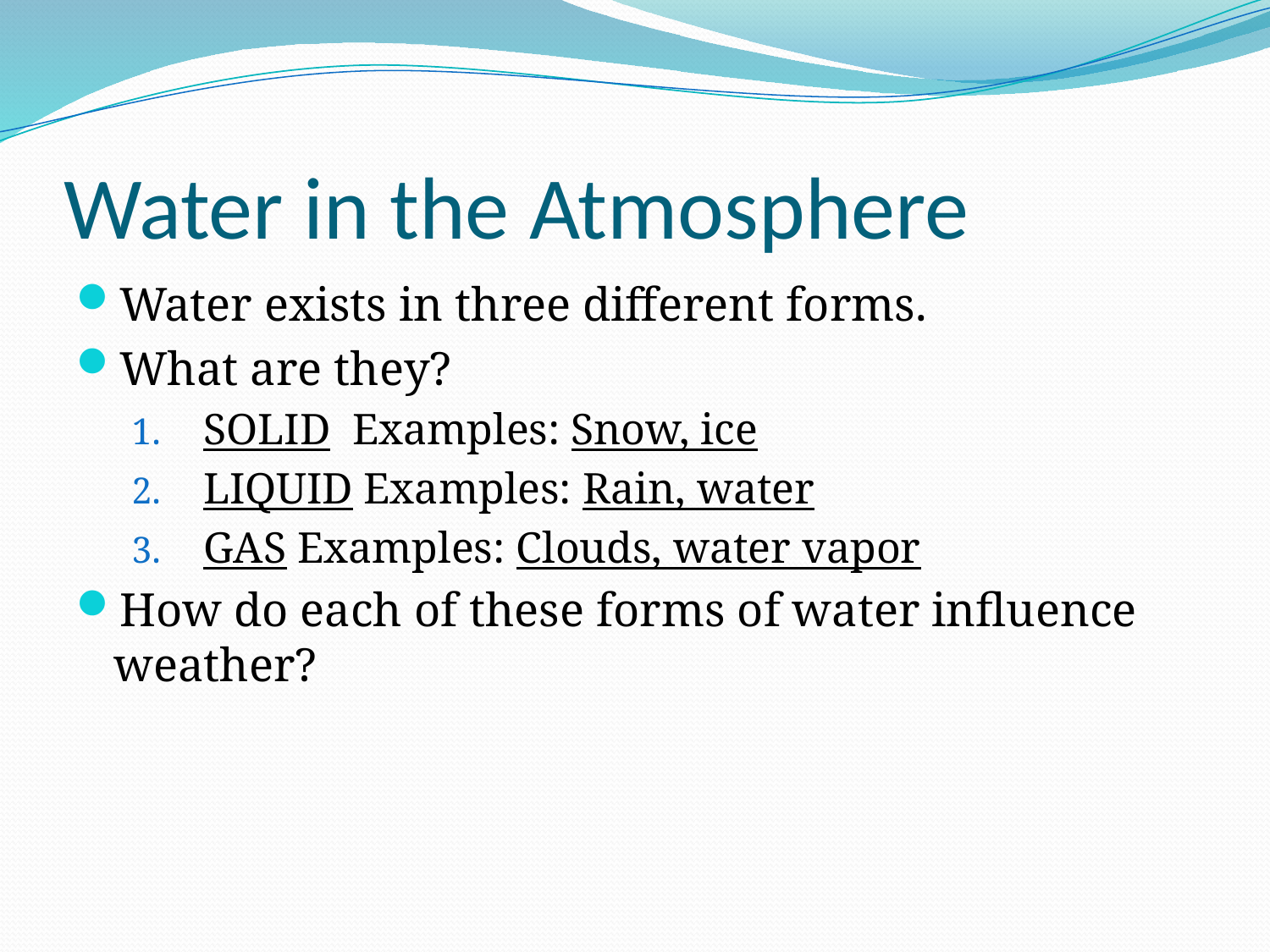

# Water in the Atmosphere
Water exists in three different forms.
What are they?
SOLID  Examples: Snow, ice
LIQUID Examples: Rain, water
GAS Examples: Clouds, water vapor
How do each of these forms of water influence weather?